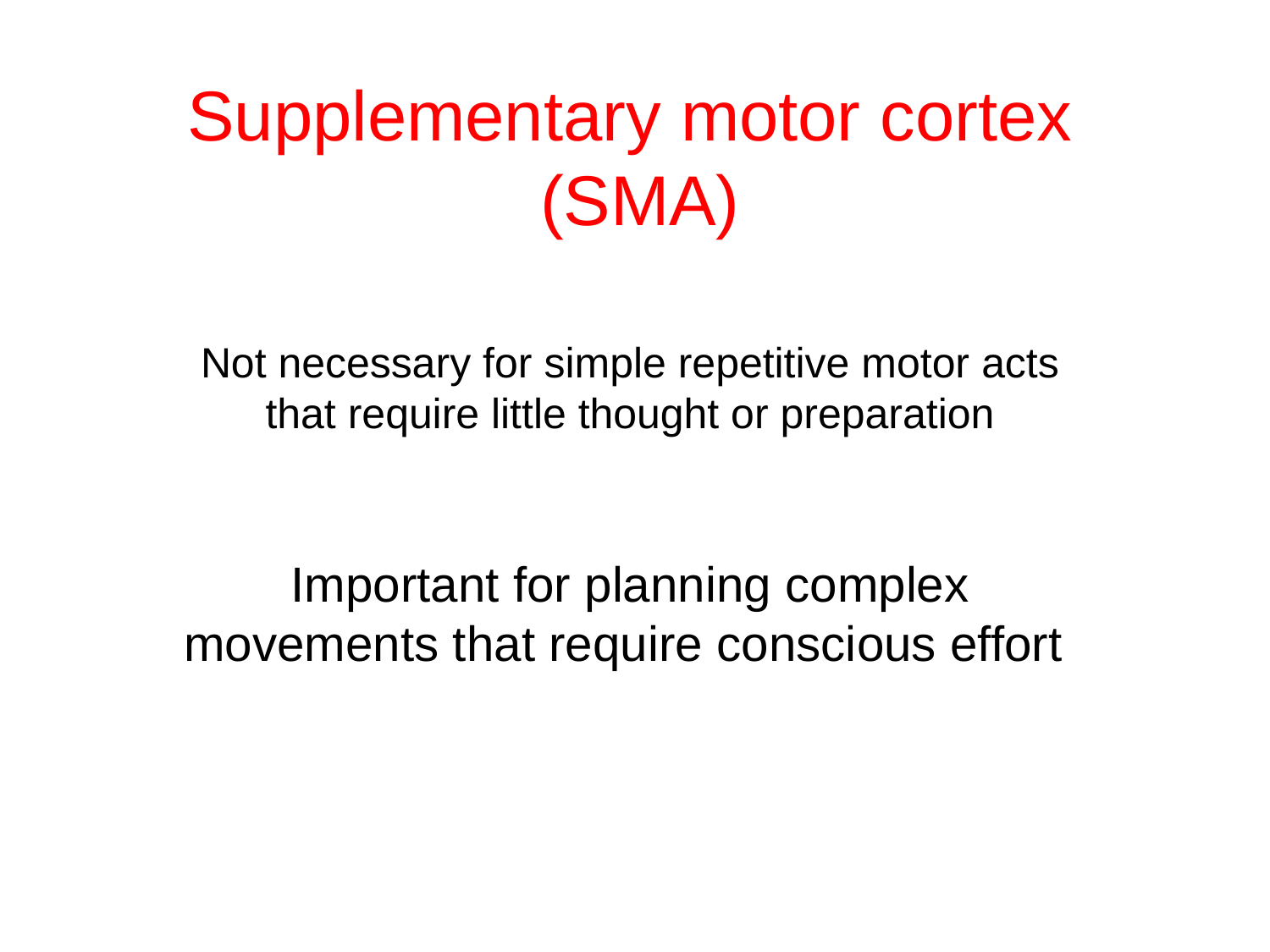

Supplementary motor cortex
 (SMA)
Not necessary for simple repetitive motor acts that require little thought or preparation
Important for planning complex movements that require conscious effort